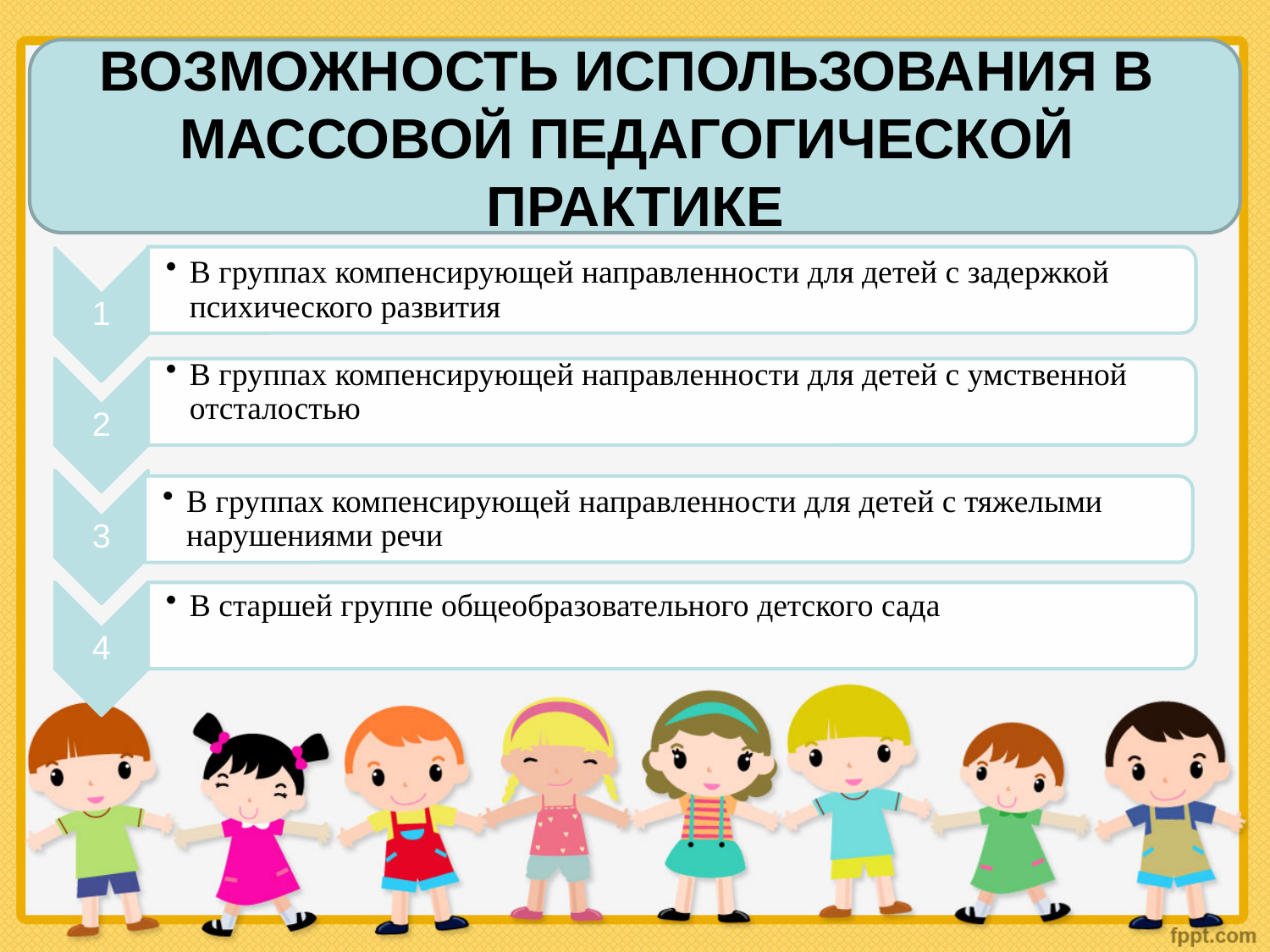

Возможность использования в
массовой педагогической  практике
1
В группах компенсирующей направленности для детей с задержкой психического развития
2

В группах компенсирующей направленности для детей с умственной отсталостью

3
В группах компенсирующей направленности для детей с тяжелыми нарушениями речи
4
В старшей группе общеобразовательного детского сада